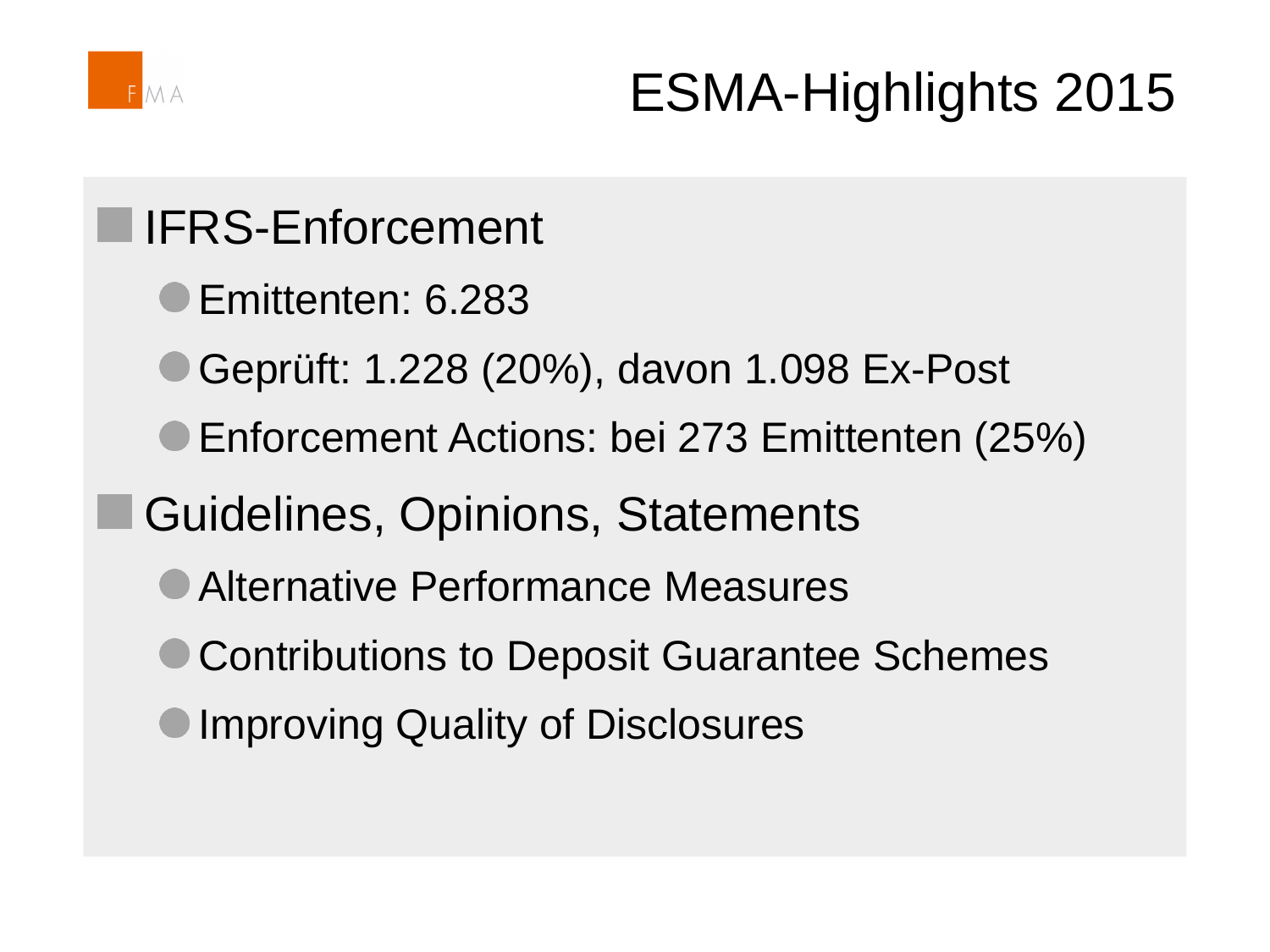

# ESMA-Highlights 2015
IFRS-Enforcement
Emittenten: 6.283
Geprüft: 1.228 (20%), davon 1.098 Ex-Post
Enforcement Actions: bei 273 Emittenten (25%)
Guidelines, Opinions, Statements
Alternative Performance Measures
Contributions to Deposit Guarantee Schemes
Improving Quality of Disclosures